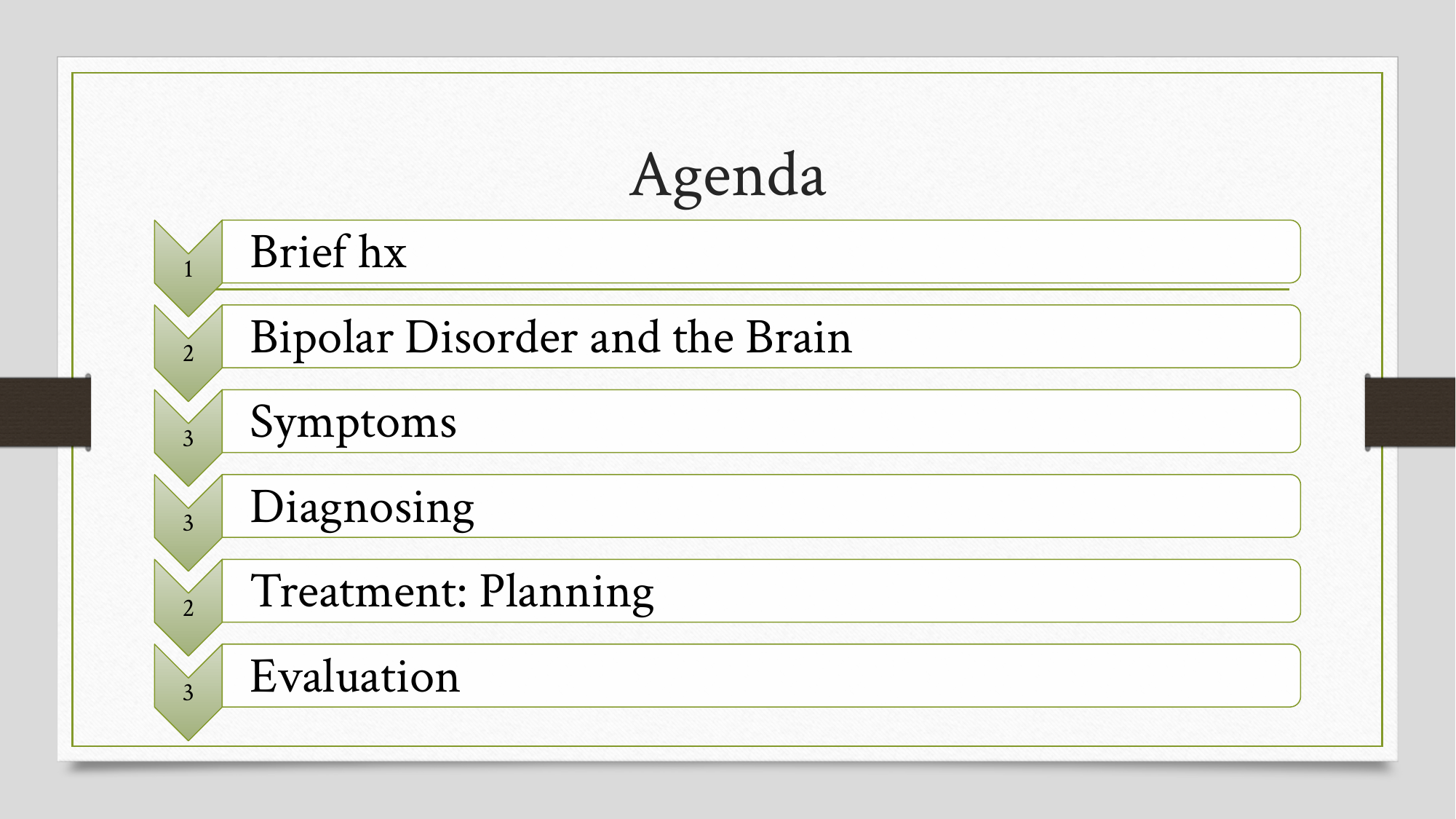

# Agenda
1
Brief hx
2
Bipolar Disorder and the Brain
3
Symptoms
3
Diagnosing
2
Treatment: Planning
3
Evaluation